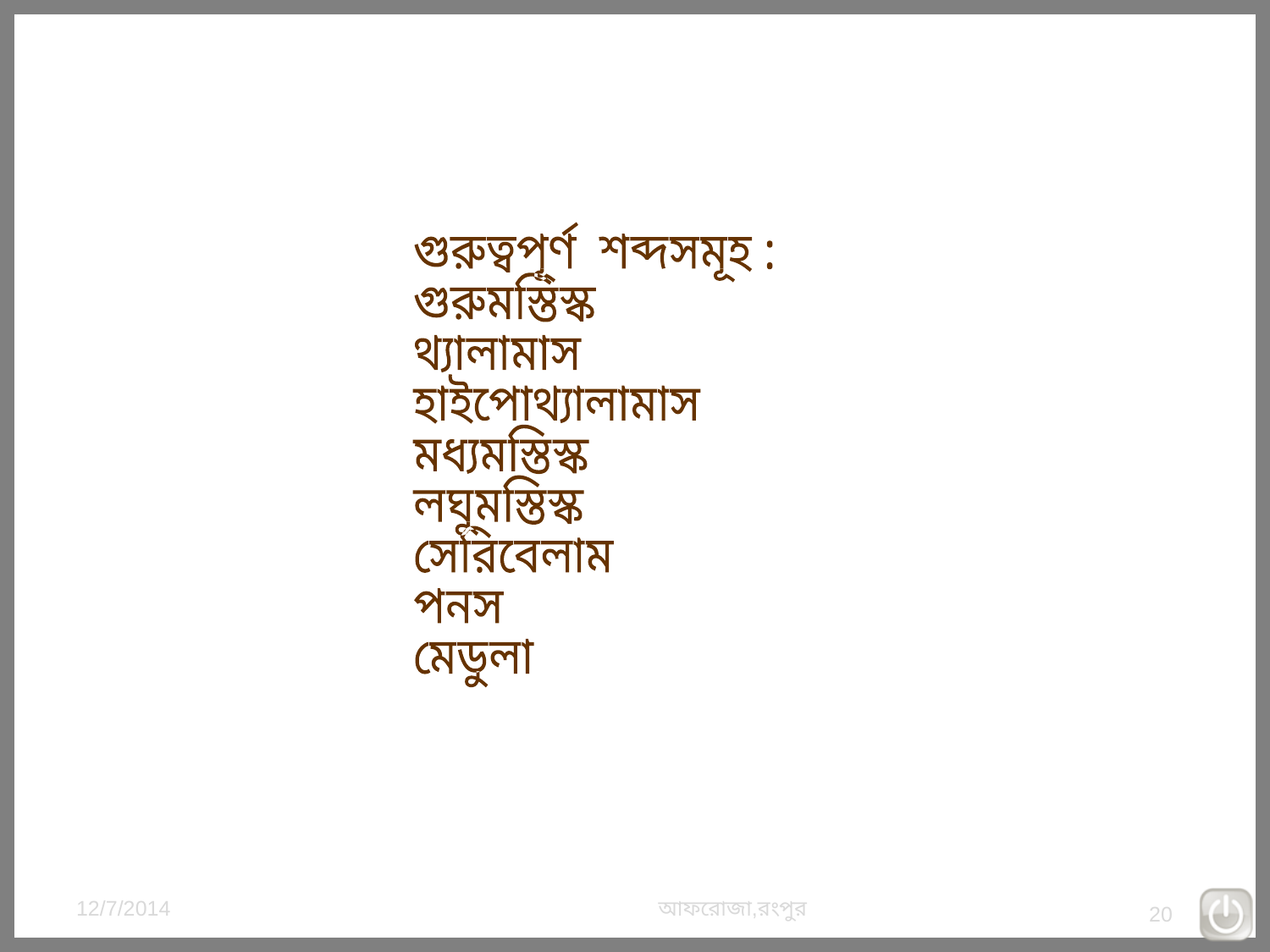

গুরুত্বপূর্ণ  শব্দসমূহ :
গুরুমস্তিস্ক
থ্যালামাস
হাইপোথ্যালামাস
মধ্যমস্তিস্ক
লঘুমস্তিস্ক
সেরিবেলাম
পনস
মেডুলা
12/7/2014
আফরোজা,রংপুর
20